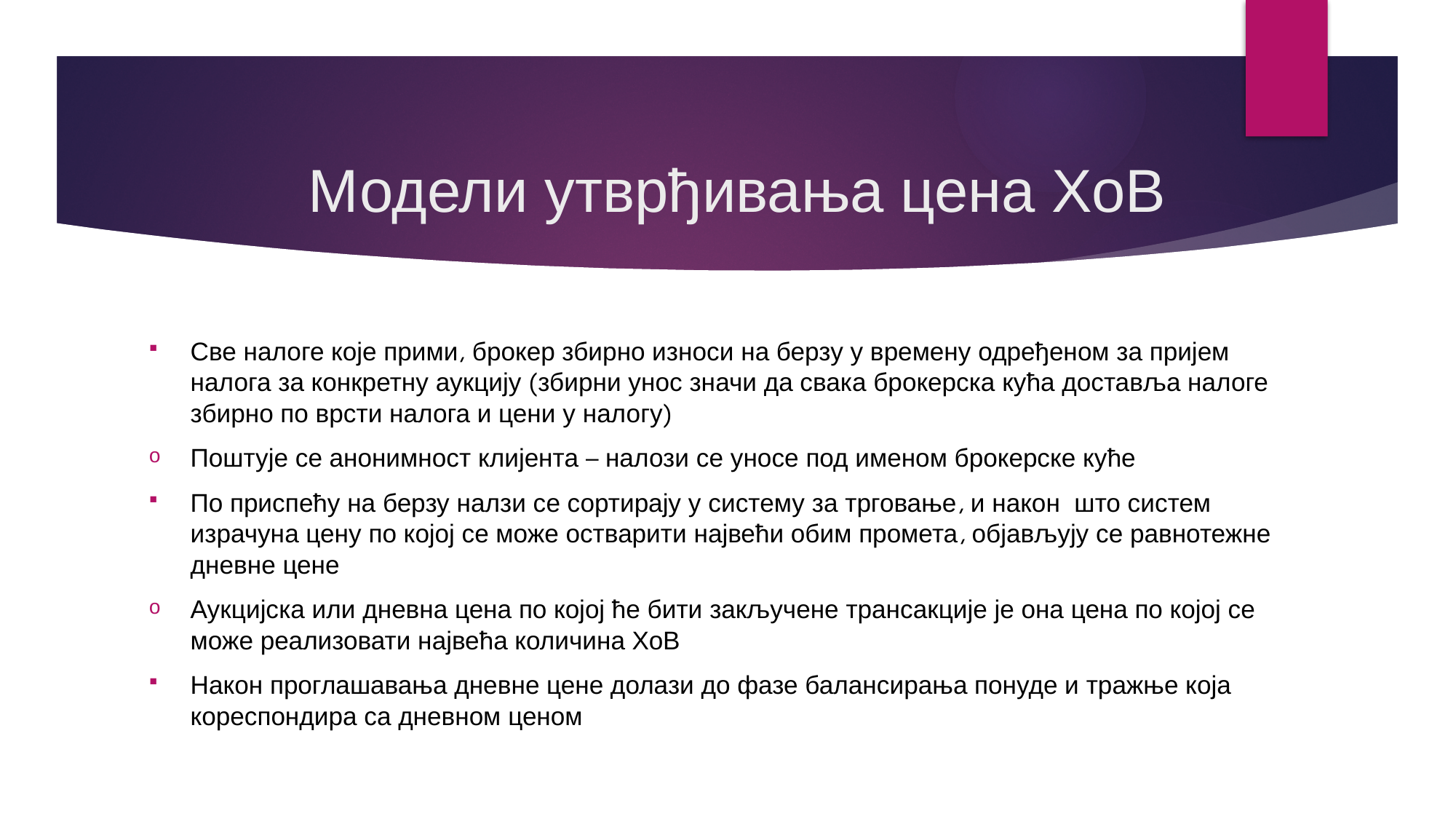

# Модели утврђивања цена ХоВ
Све налоге које прими, брокер збирно износи на берзу у времену одређеном за пријем налога за конкретну аукцију (збирни унос значи да свака брокерска кућа доставља налоге збирно по врсти налога и цени у налогу)
Поштује се анонимност клијента – налози се уносе под именом брокерске куће
По приспећу на берзу налзи се сортирају у систему за трговање, и након  што систем израчуна цену по којој се може остварити највећи обим промета, објављују се равнотежне дневне цене
Аукцијска или дневна цена по којој ће бити закључене трансакције је она цена по којој се може реализовати највећа количина ХоВ
Након проглашавања дневне цене долази до фазе балансирања понуде и тражње која кореспондира са дневном ценом